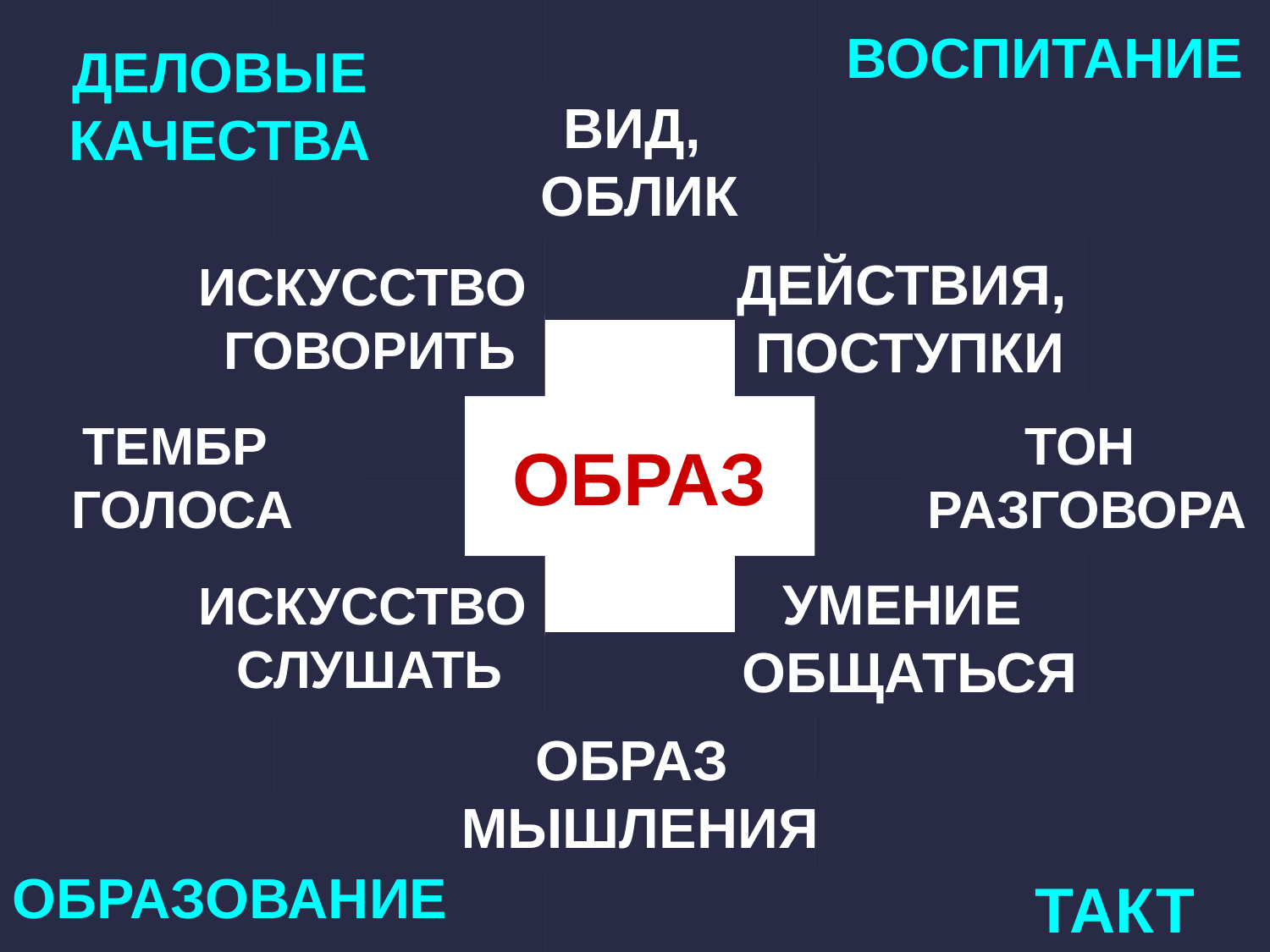

ДЕЛОВЫЕ КАЧЕСТВА
ВИД,
ОБЛИК

ВОСПИТАНИЕ
ИСКУССТВО
ГОВОРИТЬ
ДЕЙСТВИЯ,
ПОСТУПКИ
ОБРАЗ
ТЕМБР
ГОЛОСА
ТОН
РАЗГОВОРА
ИСКУССТВО
СЛУШАТЬ
УМЕНИЕ
ОБЩАТЬСЯ

ОБРАЗОВАНИЕ

ТАКТ
ОБРАЗ
МЫШЛЕНИЯ